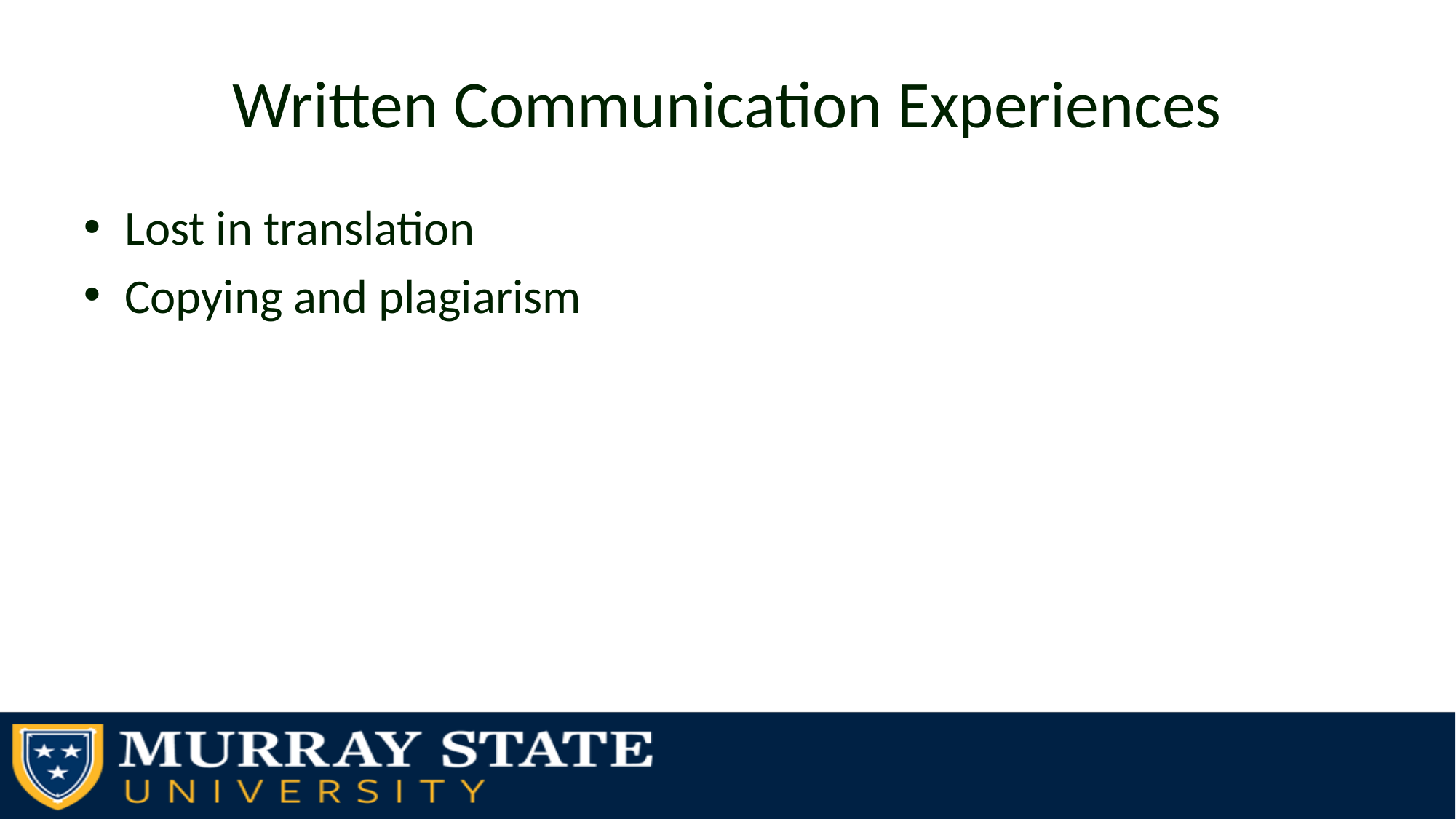

# Written Communication Experiences
Lost in translation
Copying and plagiarism